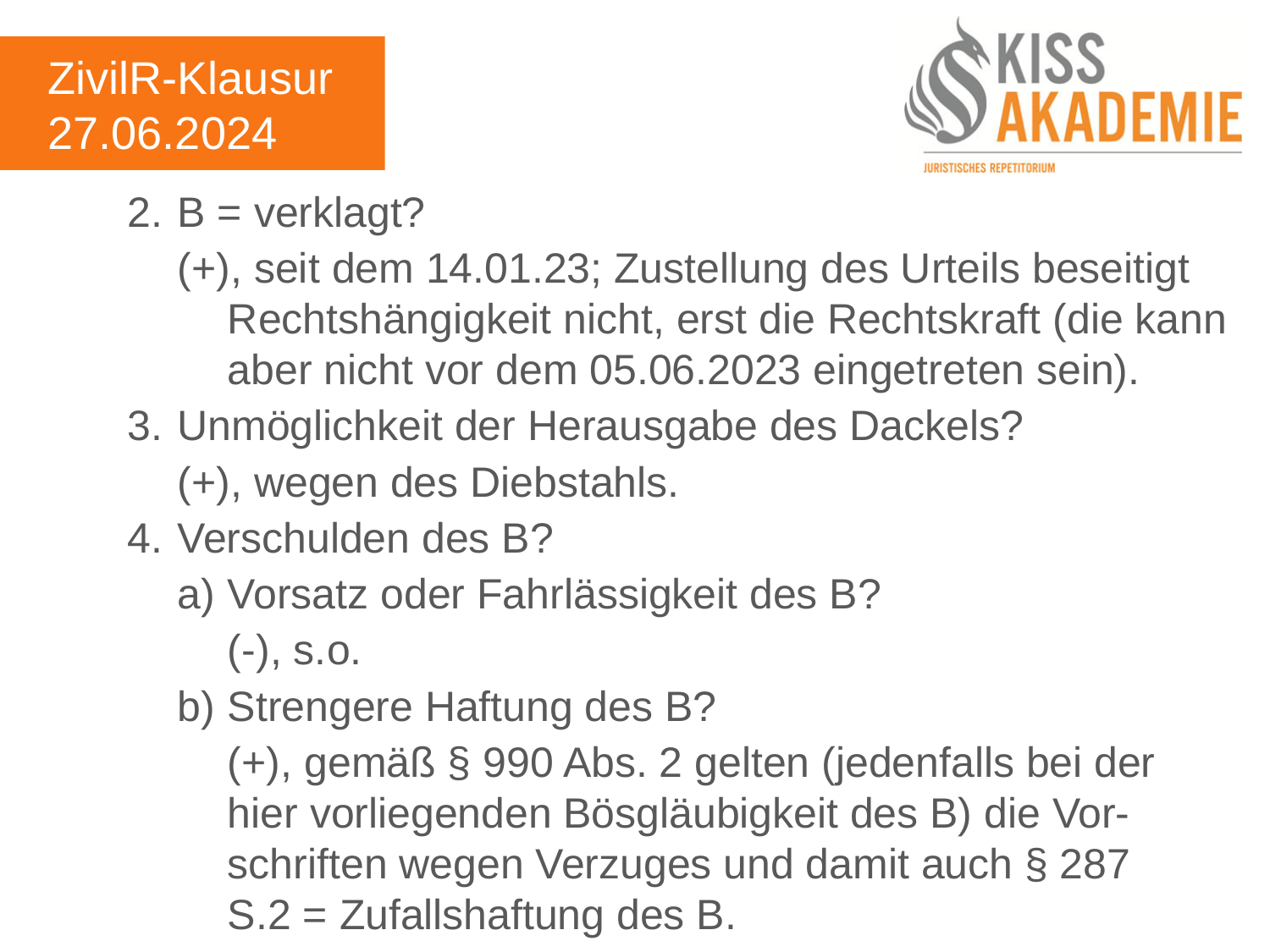

ZivilR-Klausur
27.06.2024
		2.	B = verklagt?
			(+), seit dem 14.01.23; Zustellung des Urteils beseitigt				Rechtshängigkeit nicht, erst die Rechtskraft (die kann				aber nicht vor dem 05.06.2023 eingetreten sein).
		3.	Unmöglichkeit der Herausgabe des Dackels?
			(+), wegen des Diebstahls.
		4.	Verschulden des B?
			a)	Vorsatz oder Fahrlässigkeit des B?
				(-), s.o.
			b)	Strengere Haftung des B?
				(+), gemäß § 990 Abs. 2 gelten (jedenfalls bei der					hier vorliegenden Bösgläubigkeit des B) die Vor-					schriften wegen Verzuges und damit auch § 287					S.2 = Zufallshaftung des B.